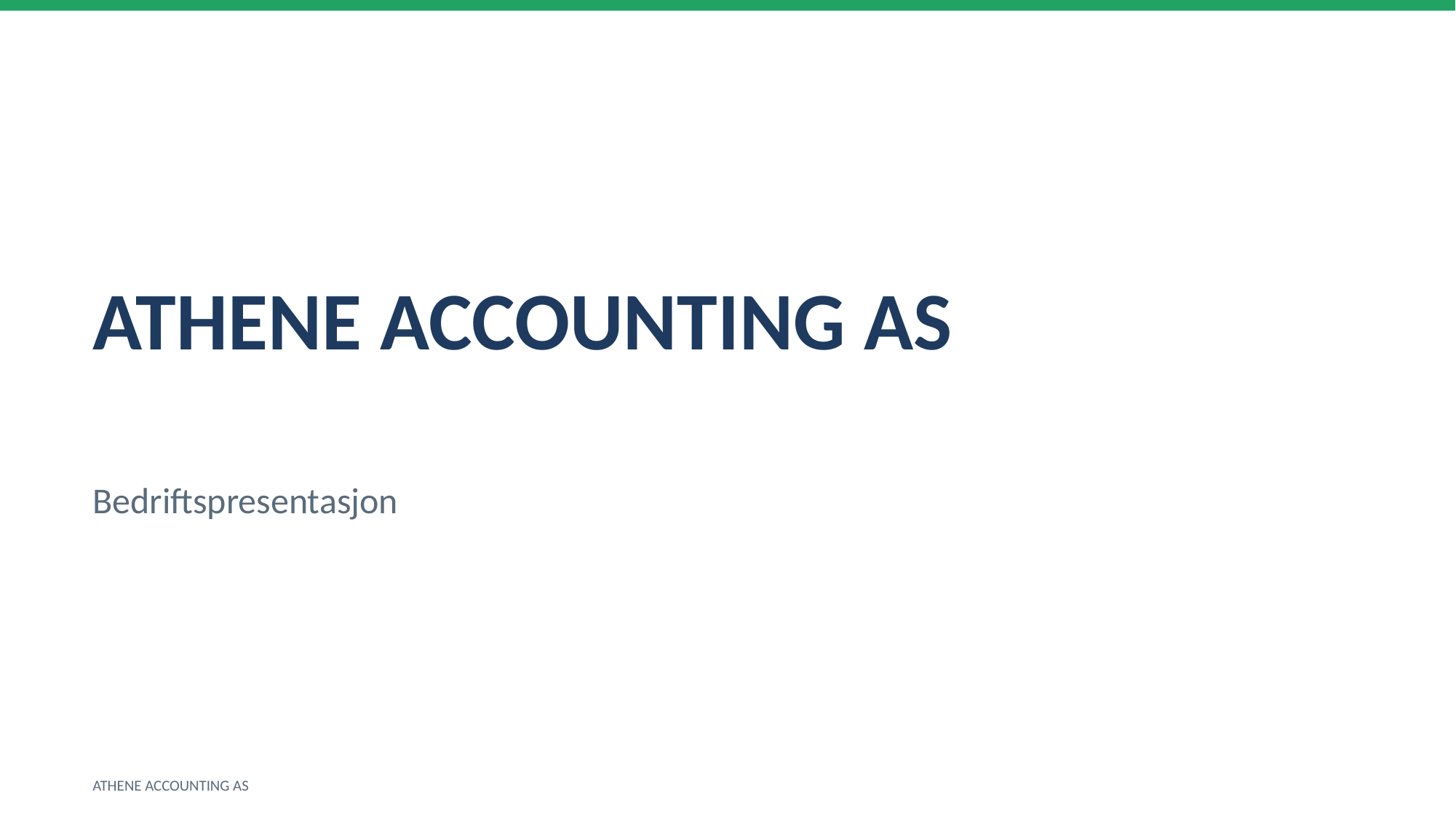

ATHENE ACCOUNTING AS
Bedriftspresentasjon
ATHENE ACCOUNTING AS